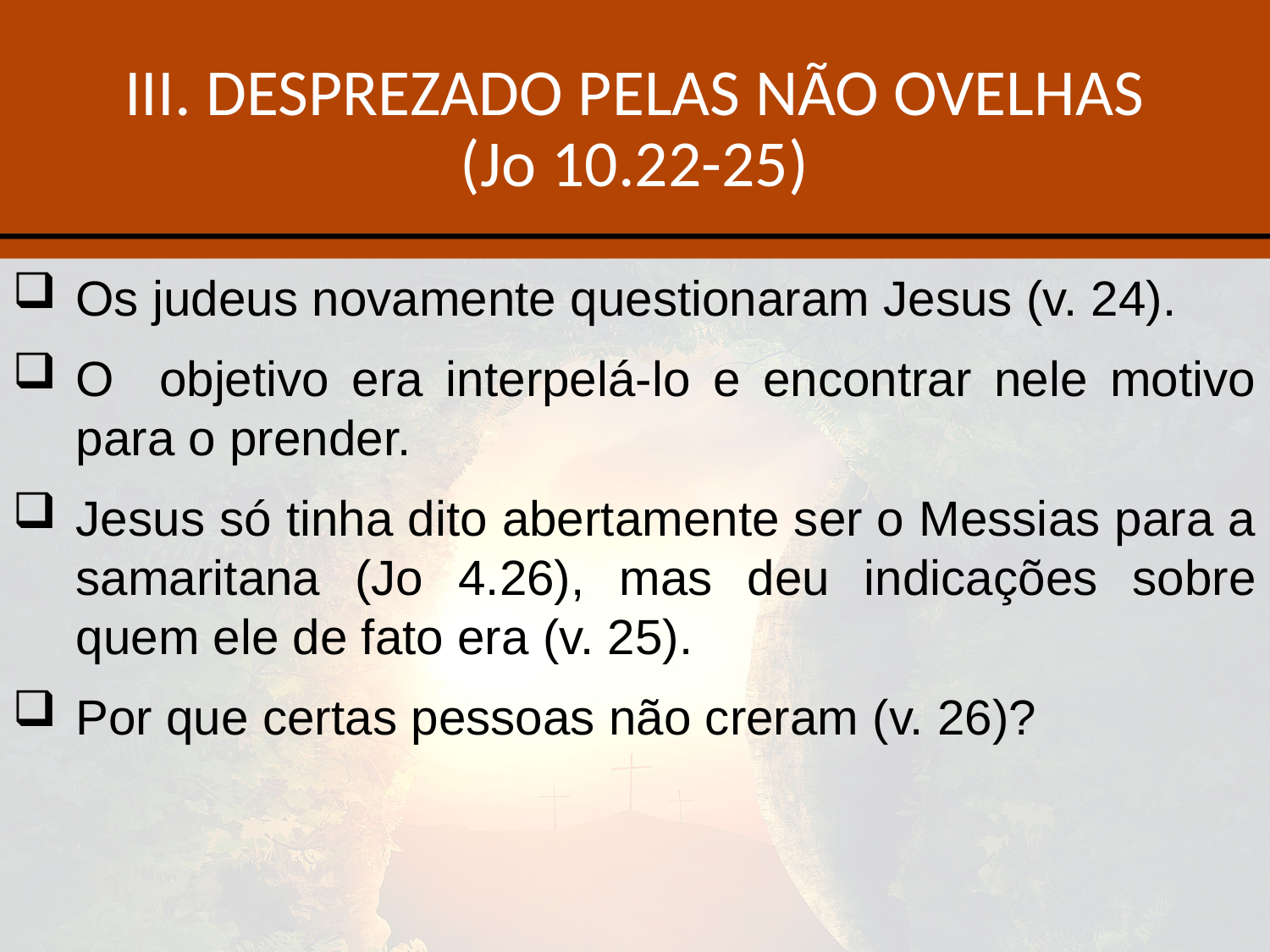

# III. DESPREZADO PELAS NÃO OVELHAS (Jo 10.22-25)
Os judeus novamente questionaram Jesus (v. 24).
O  objetivo era interpelá-lo e encontrar nele motivo para o prender.
Jesus só tinha dito abertamente ser o Messias para a samaritana (Jo 4.26), mas deu indicações sobre quem ele de fato era (v. 25).
Por que certas pessoas não creram (v. 26)?